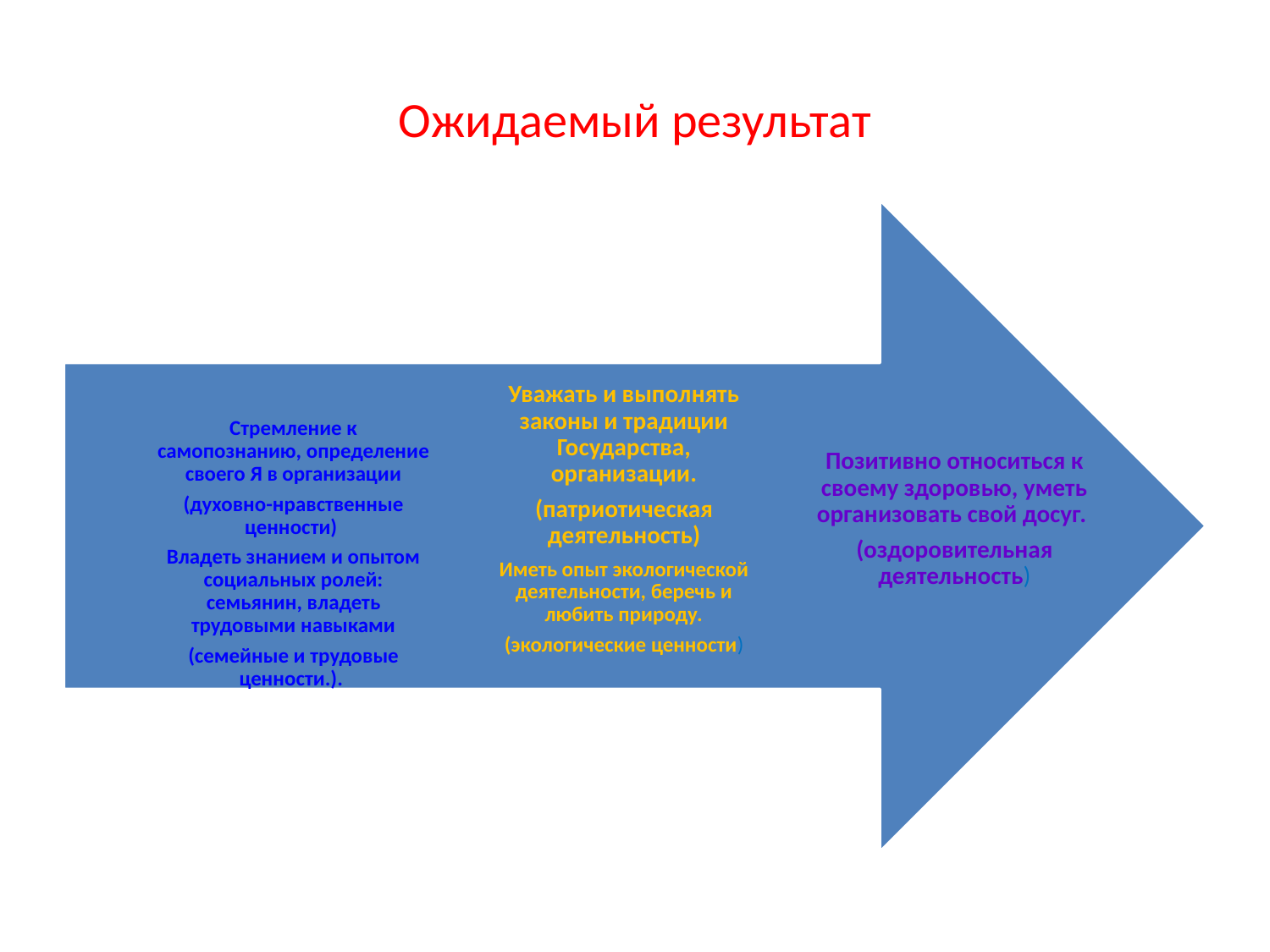

# Ожидаемый результат
Позитивно относиться к своему здоровью, уметь организовать свой досуг.
(оздоровительная деятельность)
Уважать и выполнять законы и традиции Государства, организации.
(патриотическая деятельность)
Иметь опыт экологической деятельности, беречь и любить природу.
(экологические ценности)

Стремление к самопознанию, определение своего Я в организации
(духовно-нравственные ценности)
Владеть знанием и опытом социальных ролей: семьянин, владеть трудовыми навыками
(семейные и трудовые ценности.).